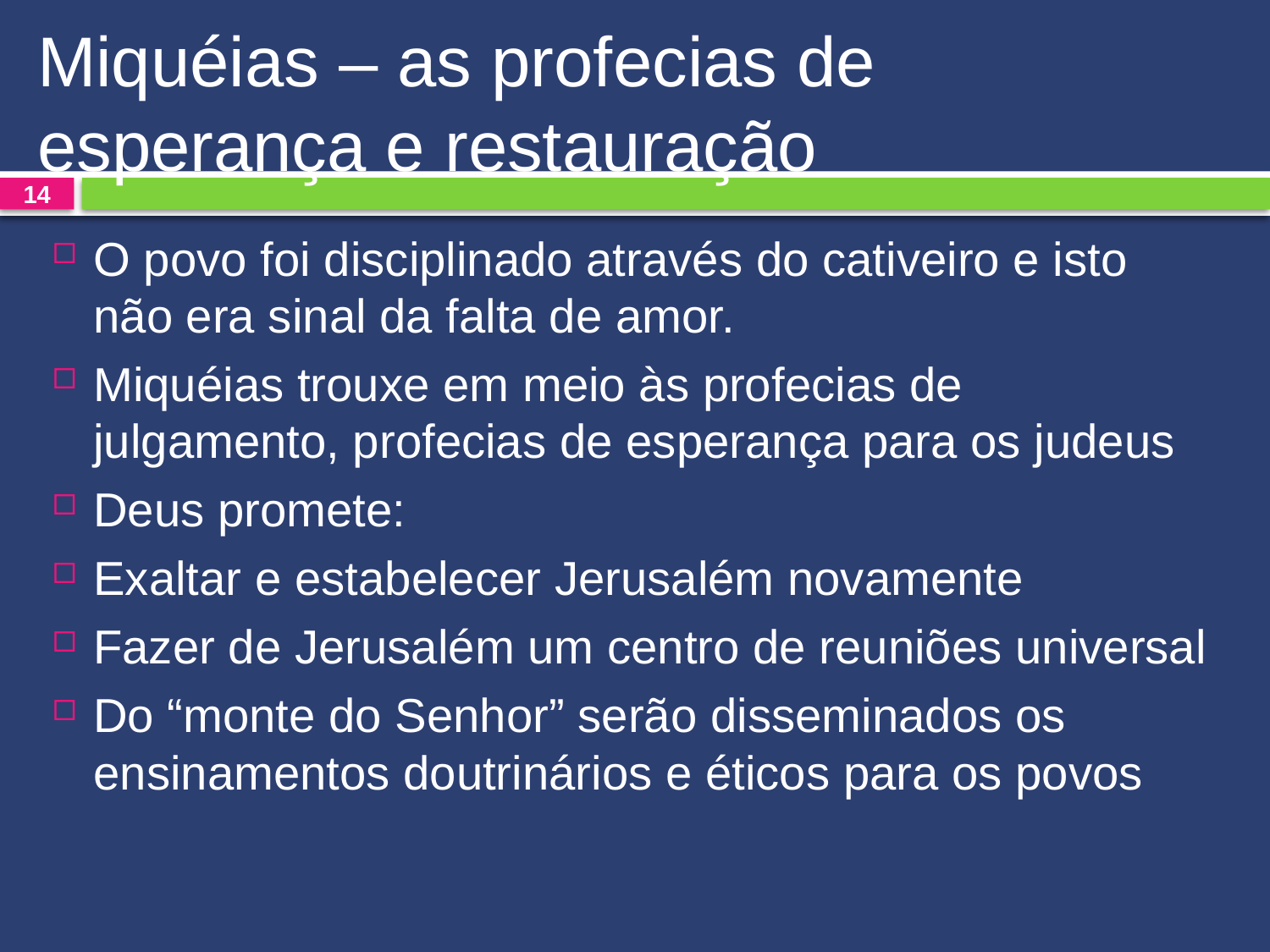

# Miquéias – as profecias de esperança e restauração
14
O povo foi disciplinado através do cativeiro e isto não era sinal da falta de amor.
Miquéias trouxe em meio às profecias de julgamento, profecias de esperança para os judeus
Deus promete:
Exaltar e estabelecer Jerusalém novamente
Fazer de Jerusalém um centro de reuniões universal
Do “monte do Senhor” serão disseminados os  ensinamentos doutrinários e éticos para os povos